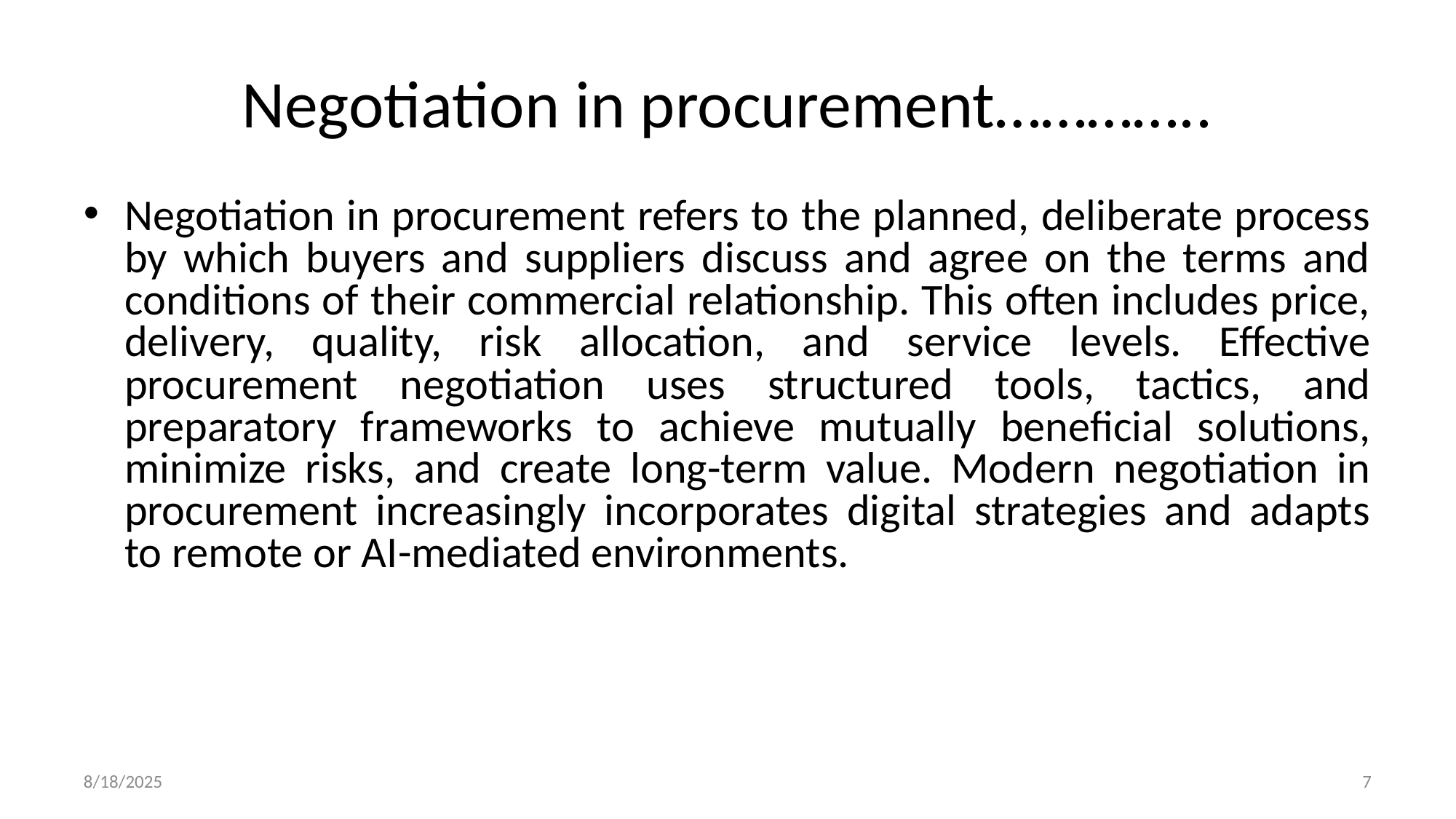

# Negotiation in procurement…………..
Negotiation in procurement refers to the planned, deliberate process by which buyers and suppliers discuss and agree on the terms and conditions of their commercial relationship. This often includes price, delivery, quality, risk allocation, and service levels. Effective procurement negotiation uses structured tools, tactics, and preparatory frameworks to achieve mutually beneficial solutions, minimize risks, and create long-term value. Modern negotiation in procurement increasingly incorporates digital strategies and adapts to remote or AI-mediated environments.

8/18/2025
7